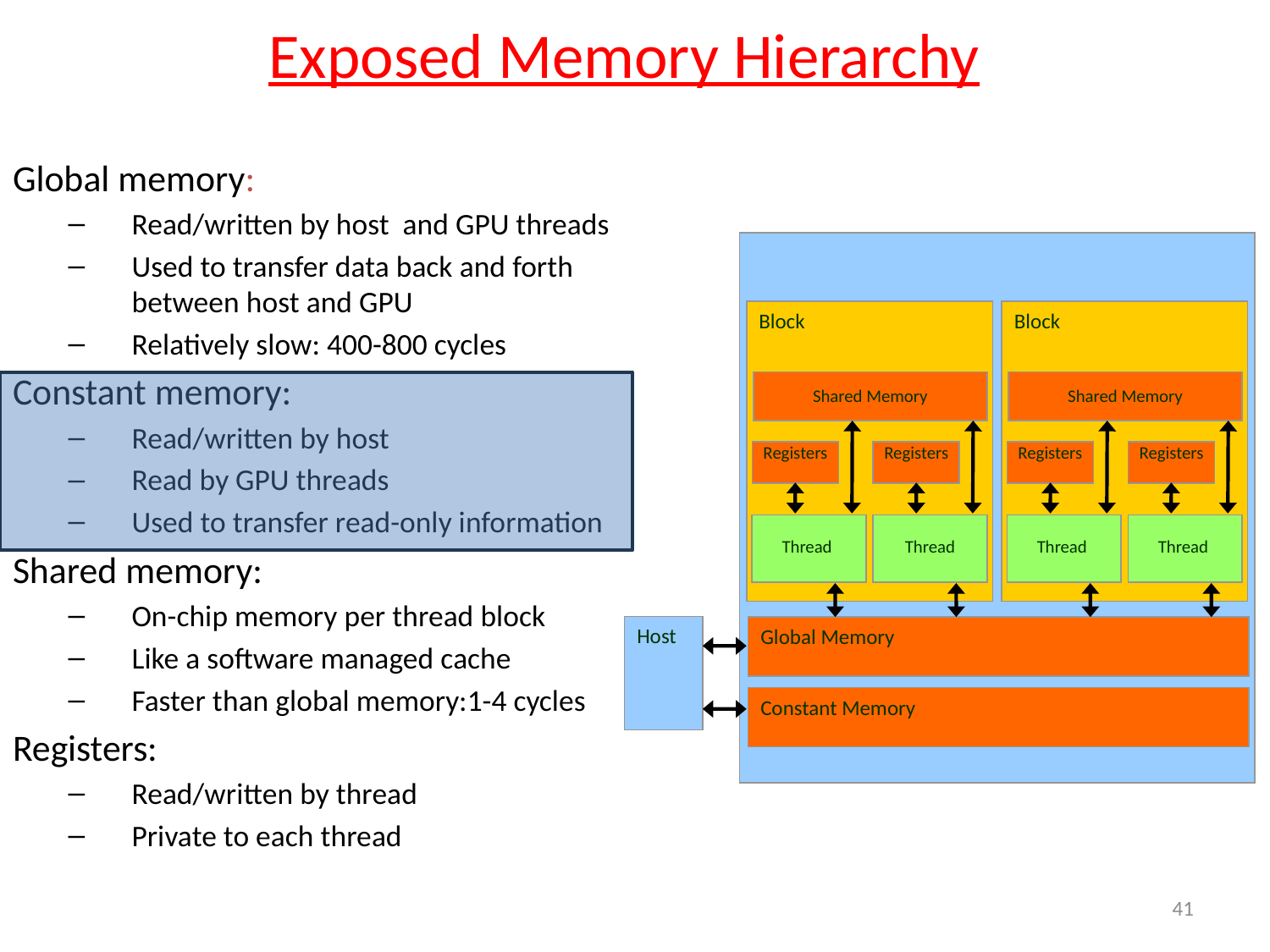

# Exposed Memory Hierarchy
Global memory:
Read/written by host  and GPU threads
Used to transfer data back and forth between host and GPU
Relatively slow: 400-800 cycles
Constant memory:
Read/written by host
Read by GPU threads
Used to transfer read-only information
Shared memory:
On-chip memory per thread block
Like a software managed cache
Faster than global memory:1-4 cycles
Registers:
Read/written by thread
Private to each thread

Block
Block
Shared Memory
Shared Memory

Registers
Registers
Registers
Registers

Thread
Thread
Thread
Thread

Host
Global Memory

Constant Memory

41